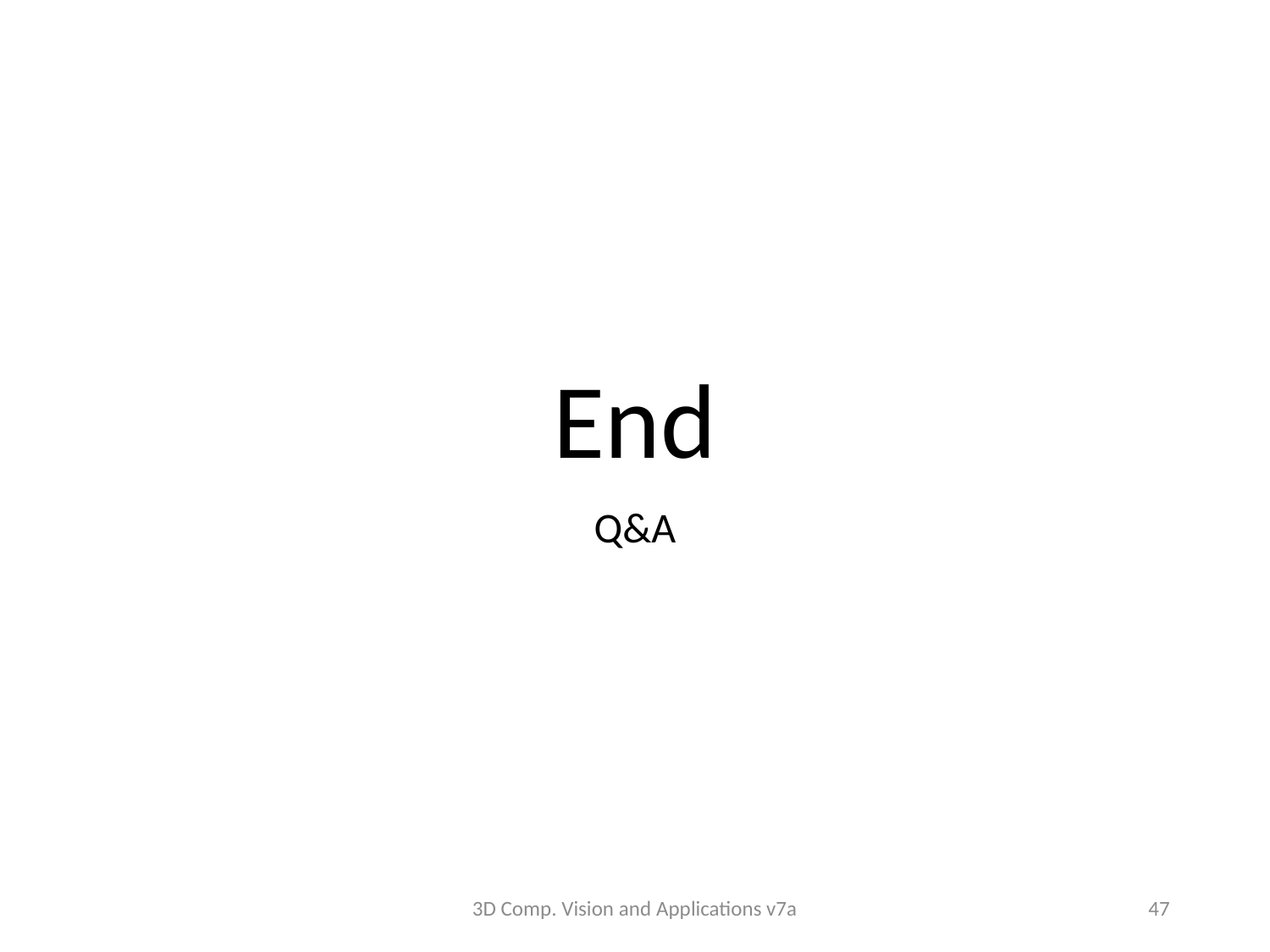

# End
Q&A
3D Comp. Vision and Applications v7a
47